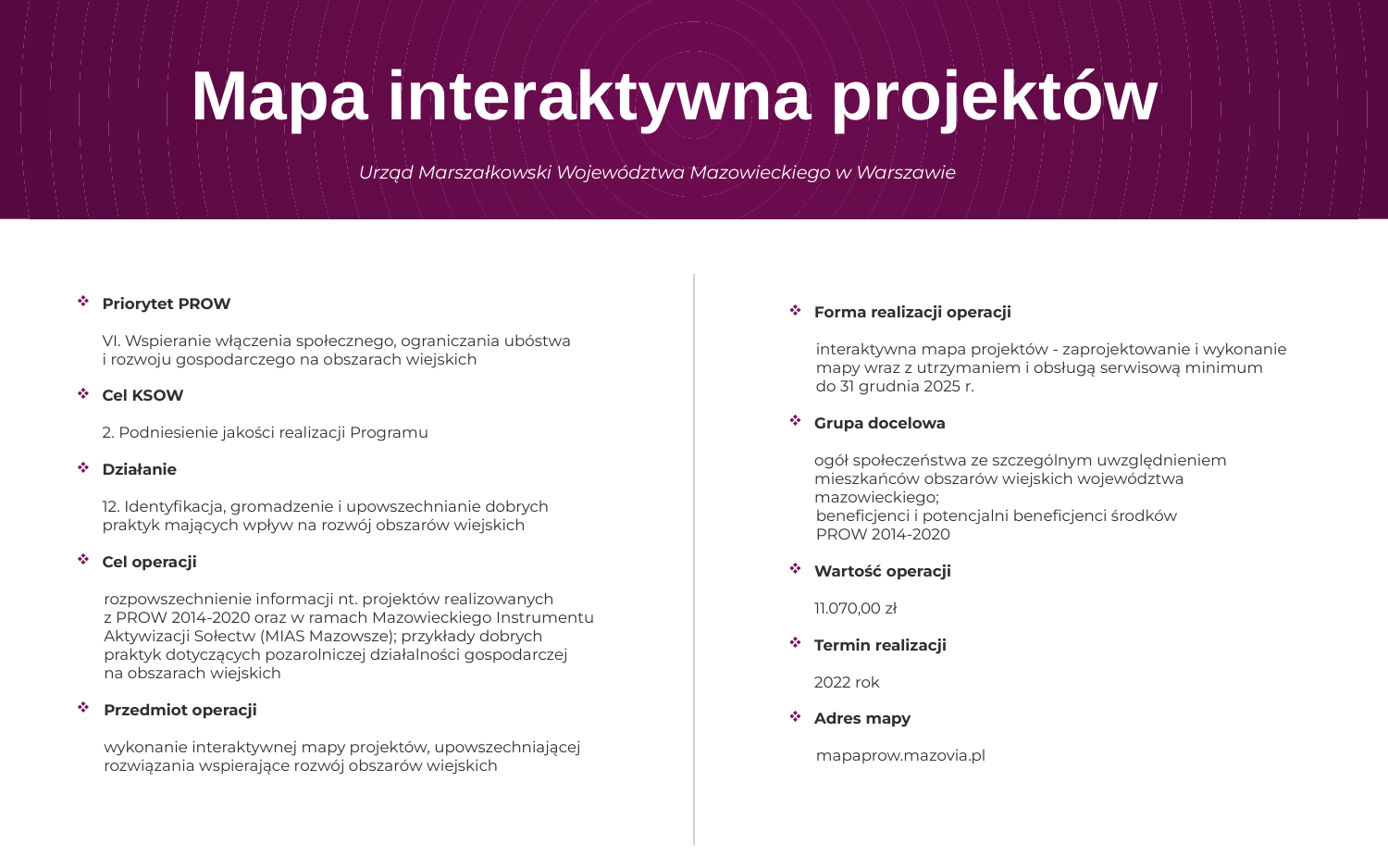

Mapa interaktywna projektów
Urząd Marszałkowski Województwa Mazowieckiego w Warszawie
Priorytet PROW
VI. Wspieranie włączenia społecznego, ograniczania ubóstwa
i rozwoju gospodarczego na obszarach wiejskich
Cel KSOW
2. Podniesienie jakości realizacji Programu
Działanie
12. Identyfikacja, gromadzenie i upowszechnianie dobrych praktyk mających wpływ na rozwój obszarów wiejskich

Cel operacji
rozpowszechnienie informacji nt. projektów realizowanych
z PROW 2014-2020 oraz w ramach Mazowieckiego Instrumentu Aktywizacji Sołectw (MIAS Mazowsze); przykłady dobrych praktyk dotyczących pozarolniczej działalności gospodarczej
na obszarach wiejskich

Przedmiot operacji
wykonanie interaktywnej mapy projektów, upowszechniającej rozwiązania wspierające rozwój obszarów wiejskich

Forma realizacji operacji
interaktywna mapa projektów - zaprojektowanie i wykonanie mapy wraz z utrzymaniem i obsługą serwisową minimum
do 31 grudnia 2025 r.
Grupa docelowa
ogół społeczeństwa ze szczególnym uwzględnieniem mieszkańców obszarów wiejskich województwa mazowieckiego;
beneficjenci i potencjalni beneficjenci środków
PROW 2014-2020

Wartość operacji
11.070,00 zł
Termin realizacji
2022 rok

Adres mapy

mapaprow.mazovia.pl